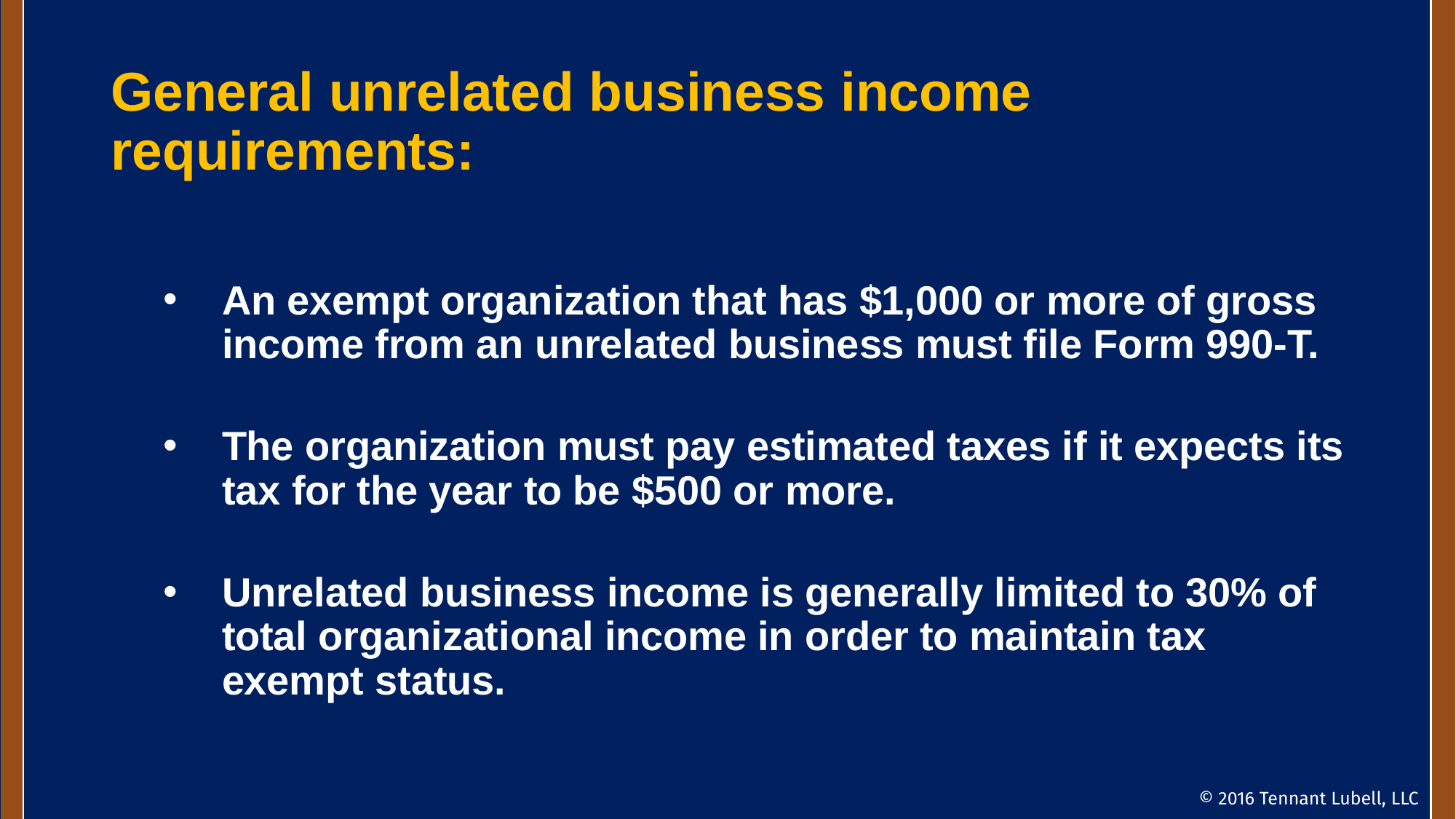

# General unrelated business income requirements:

An exempt organization that has $1,000 or more of gross income from an unrelated business must file Form 990-T.

The organization must pay estimated taxes if it expects its tax for the year to be $500 or more.

Unrelated business income is generally limited to 30% of total organizational income in order to maintain tax exempt status.